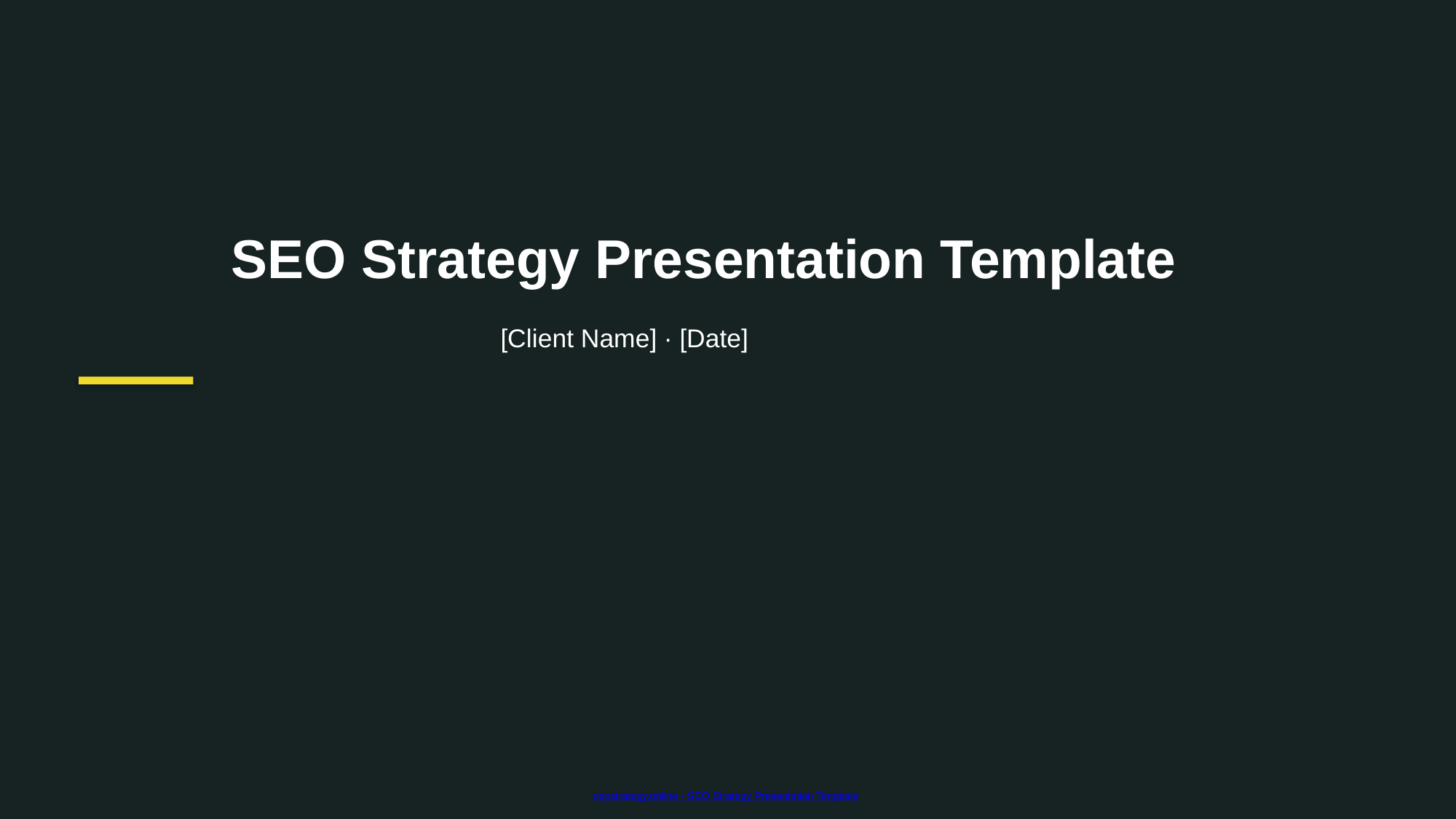

SEO Strategy Presentation Template
[Client Name] · [Date]

seostrategy.online - SEO Strategy Presentation Template